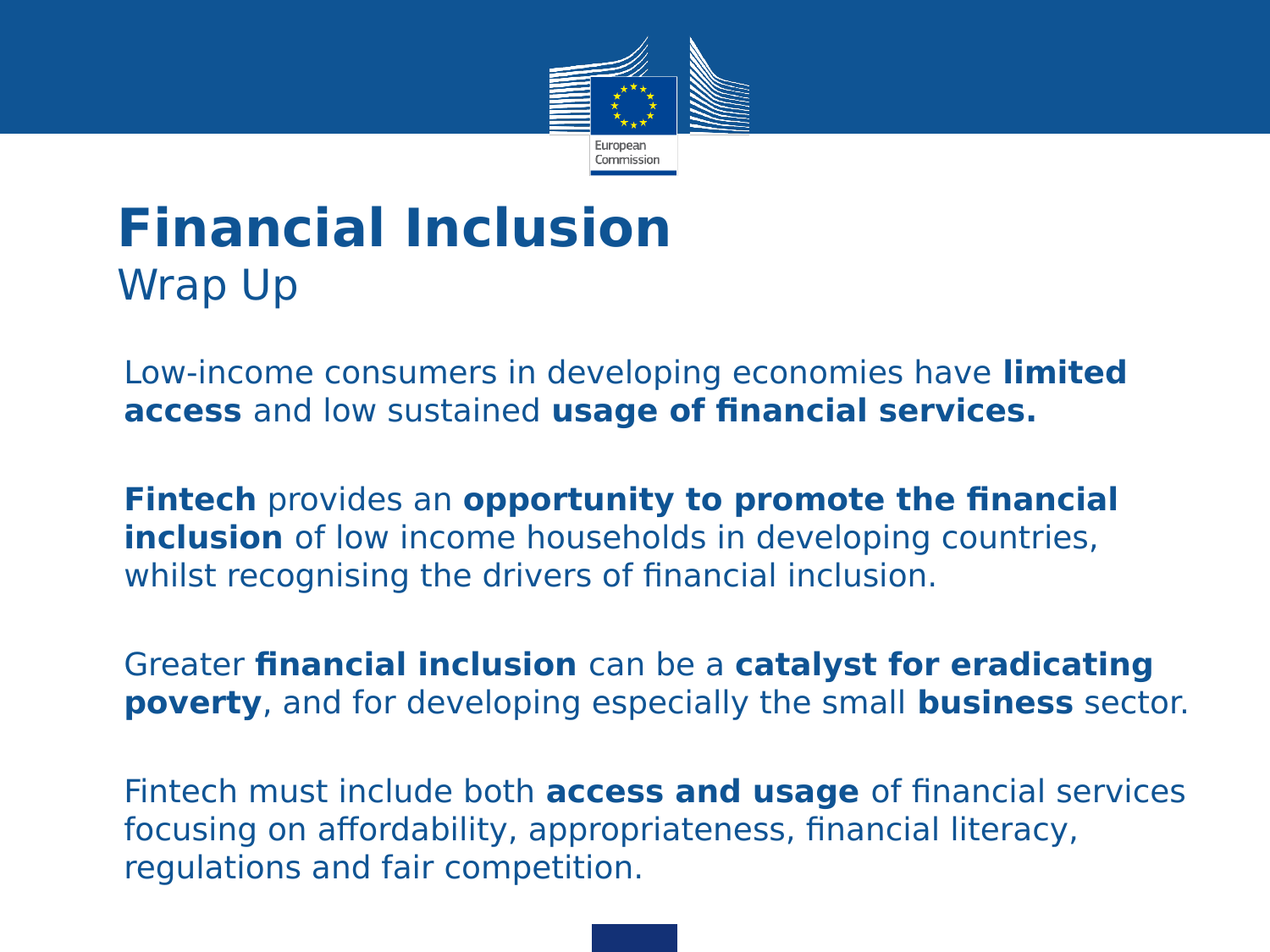

# Financial Inclusion Wrap Up
Low-income consumers in developing economies have limited access and low sustained usage of financial services.

Fintech provides an opportunity to promote the financial inclusion of low income households in developing countries, whilst recognising the drivers of financial inclusion.

Greater financial inclusion can be a catalyst for eradicating poverty, and for developing especially the small business sector.

Fintech must include both access and usage of financial services focusing on affordability, appropriateness, financial literacy, regulations and fair competition.